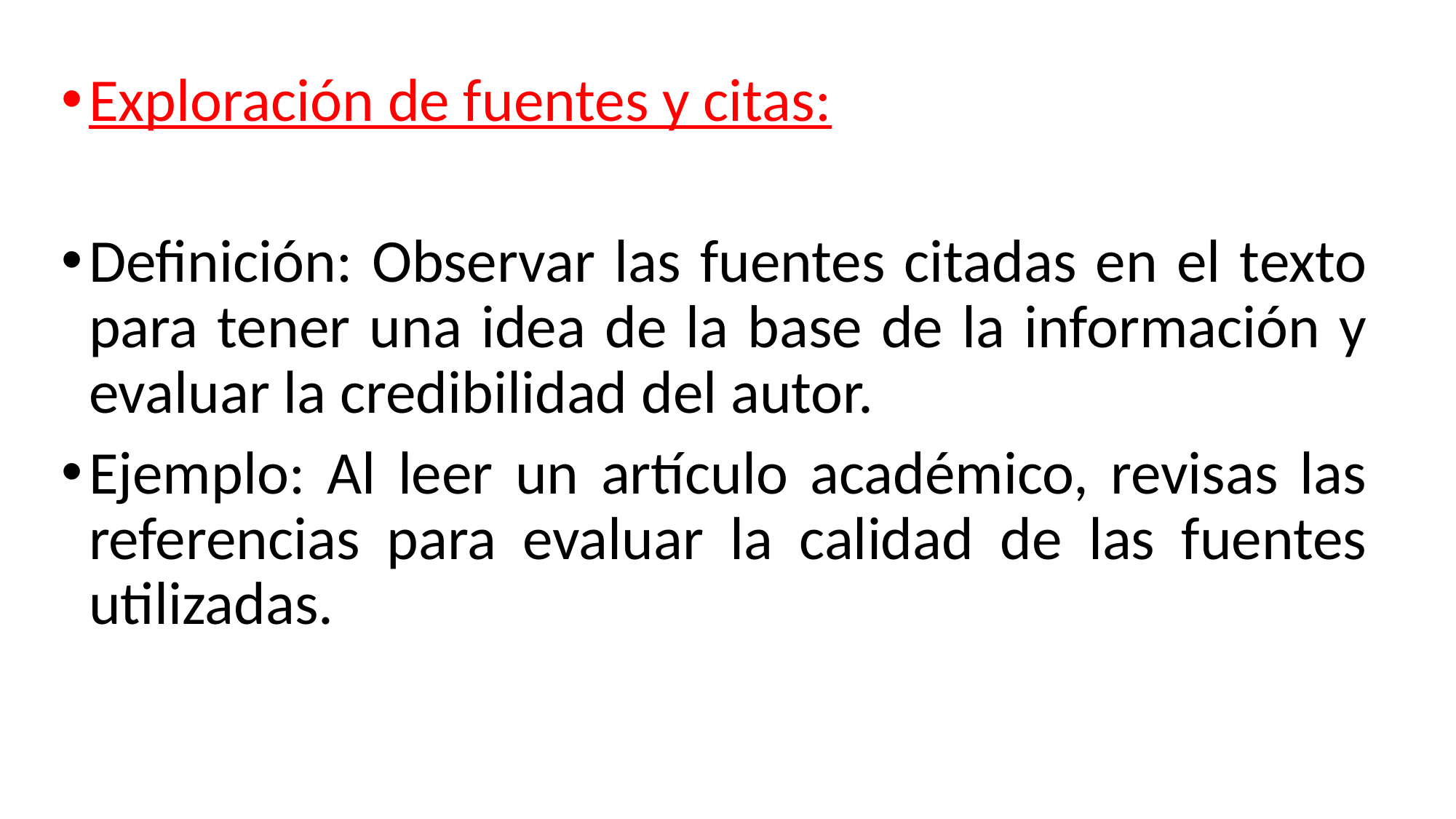

Exploración de fuentes y citas:

Definición: Observar las fuentes citadas en el texto para tener una idea de la base de la información y evaluar la credibilidad del autor.
Ejemplo: Al leer un artículo académico, revisas las referencias para evaluar la calidad de las fuentes utilizadas.